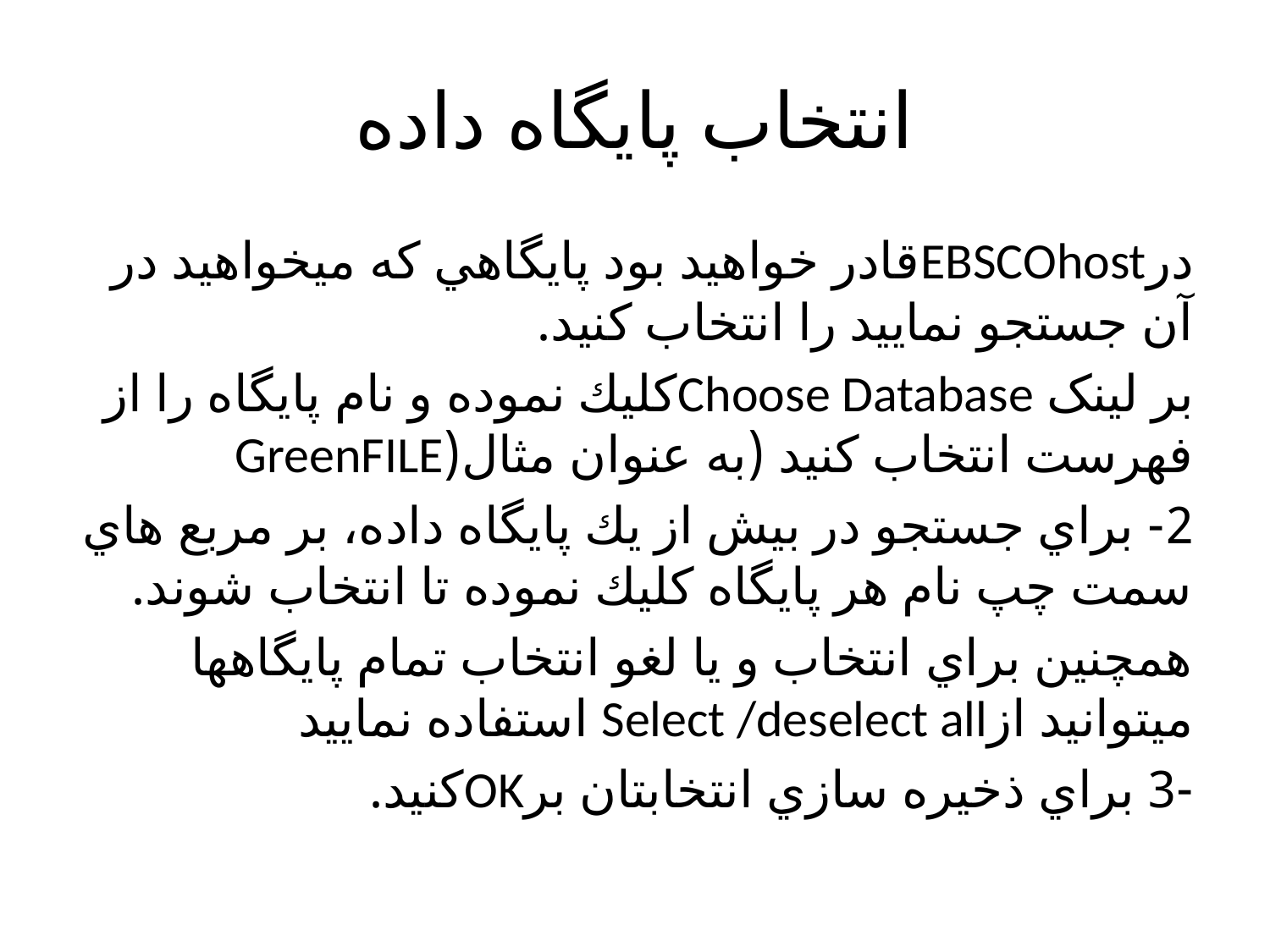

# انتخاب پايگاه داده
درEBSCOhostقادر خواهيد بود پايگاهي كه ميخواهيد در آن جستجو نماييد را انتخاب كنيد.
بر لینک Choose Databaseكليك نموده و نام پايگاه را از فهرست انتخاب كنيد (به عنوان مثال(GreenFILE
2- براي جستجو در بيش از يك پايگاه داده، بر مربع هاي سمت چپ نام هر پايگاه كليك نموده تا انتخاب شوند.
همچنين براي انتخاب و يا لغو انتخاب تمام پايگاهها ميتوانيد ازSelect /deselect all استفاده نماييد
-3 براي ذخيره سازي انتخابتان برOKكنيد.